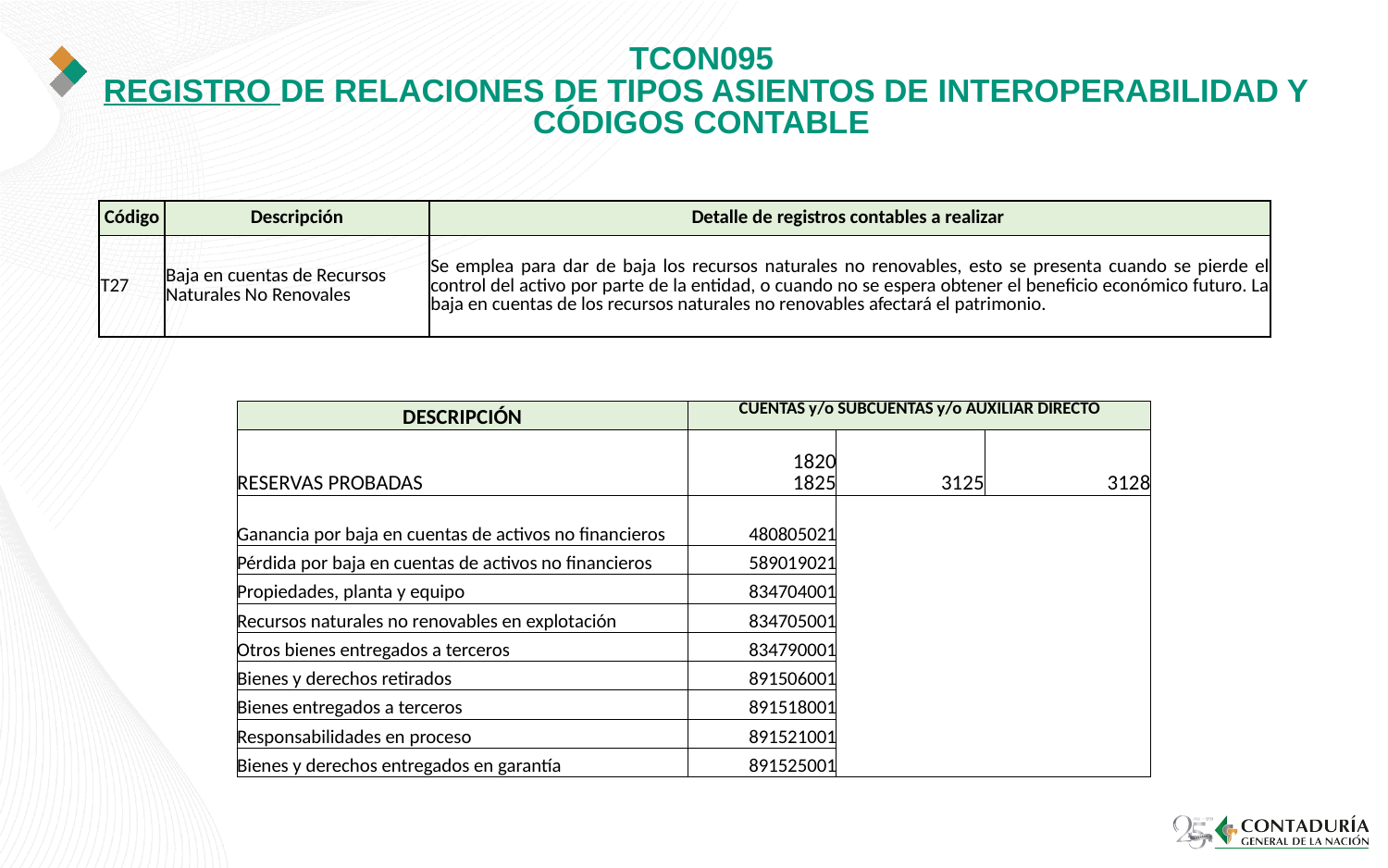

# TCON095 REGISTRO DE RELACIONES DE TIPOS ASIENTOS DE INTEROPERABILIDAD Y CÓDIGOS CONTABLE
| Código | Descripción | Detalle de registros contables a realizar |
| --- | --- | --- |
| T27 | Baja en cuentas de Recursos Naturales No Renovales | Se emplea para dar de baja los recursos naturales no renovables, esto se presenta cuando se pierde el control del activo por parte de la entidad, o cuando no se espera obtener el beneficio económico futuro. La baja en cuentas de los recursos naturales no renovables afectará el patrimonio. |
| DESCRIPCIÓN | CUENTAS y/o SUBCUENTAS y/o AUXILIAR DIRECTO |  |  |
| --- | --- | --- | --- |
| RESERVAS PROBADAS | 1820 1825 | 3125 | 3128 |
| Ganancia por baja en cuentas de activos no financieros | 480805021 |  |  |
| Pérdida por baja en cuentas de activos no financieros | 589019021 |  |  |
| Propiedades, planta y equipo | 834704001 |  |  |
| Recursos naturales no renovables en explotación | 834705001 |  |  |
| Otros bienes entregados a terceros | 834790001 |  |  |
| Bienes y derechos retirados | 891506001 |  |  |
| Bienes entregados a terceros | 891518001 |  |  |
| Responsabilidades en proceso | 891521001 |  |  |
| Bienes y derechos entregados en garantía | 891525001 |  |  |